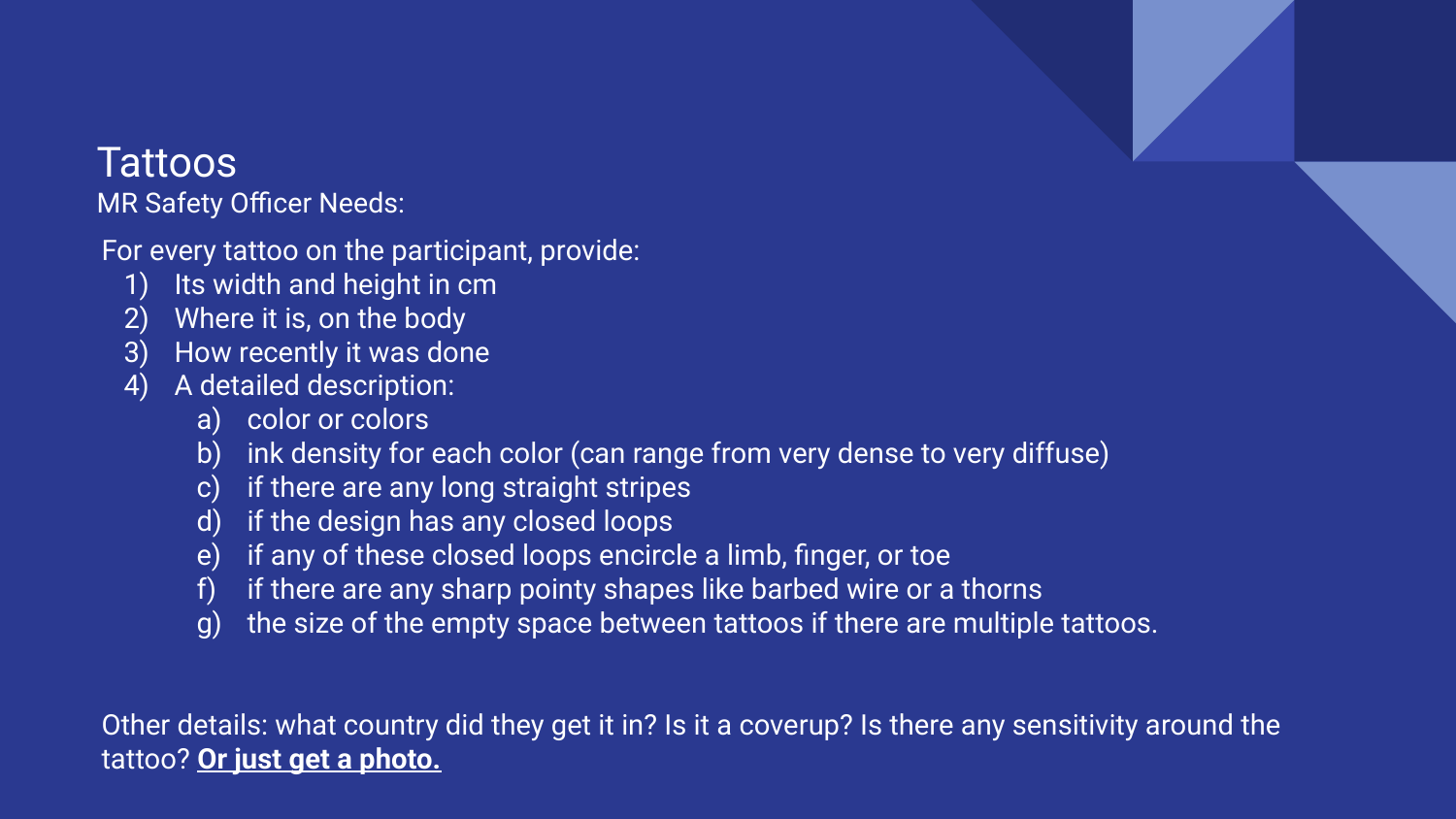

Tattoos
MR Safety Officer Needs:
For every tattoo on the participant, provide:
Its width and height in cm
Where it is, on the body
How recently it was done
A detailed description:
color or colors
ink density for each color (can range from very dense to very diffuse)
if there are any long straight stripes
if the design has any closed loops
if any of these closed loops encircle a limb, finger, or toe
if there are any sharp pointy shapes like barbed wire or a thorns
the size of the empty space between tattoos if there are multiple tattoos.

Other details: what country did they get it in? Is it a coverup? Is there any sensitivity around the tattoo? Or just get a photo.